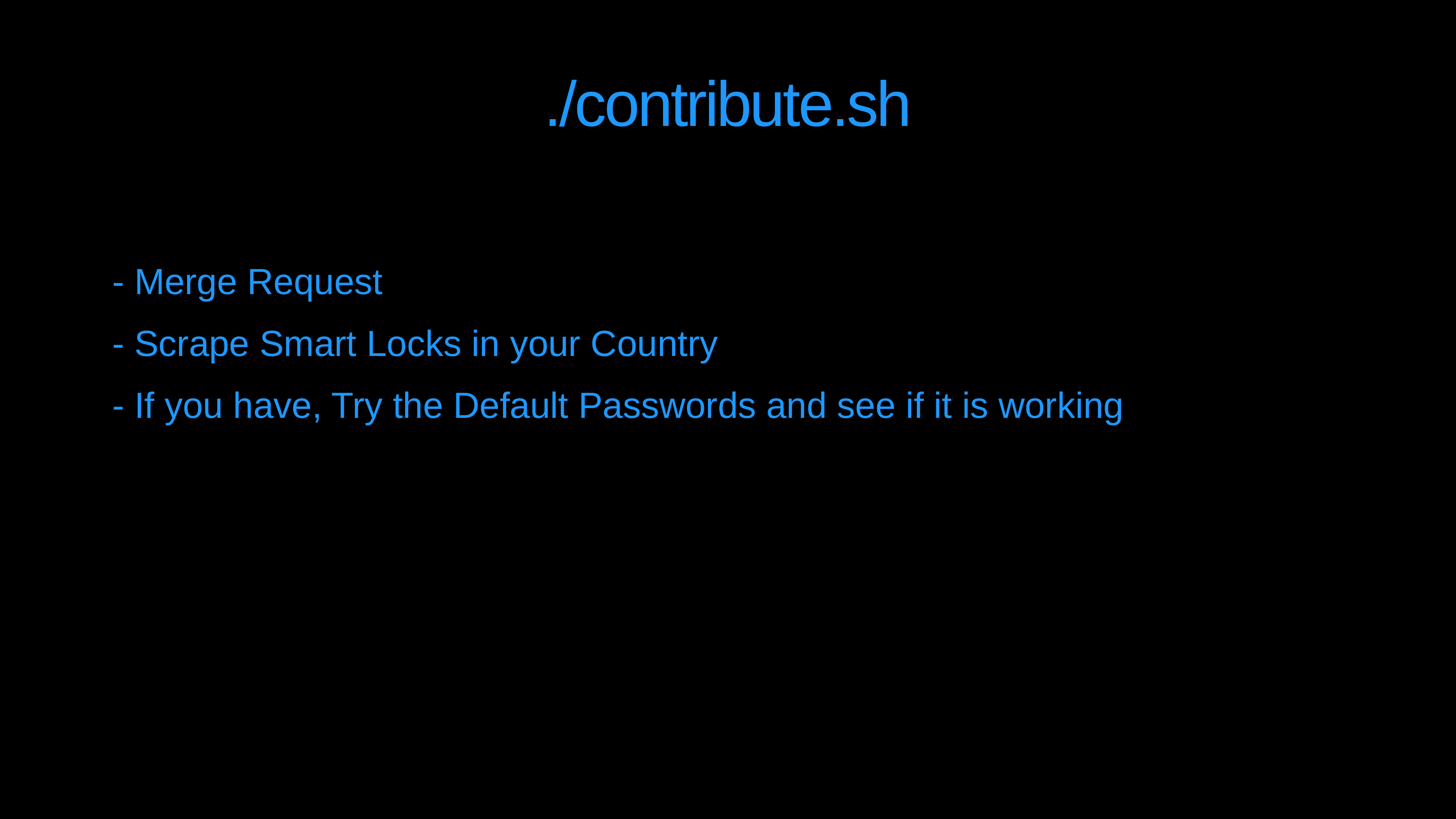

# ./contribute.sh
- Merge Request
- Scrape Smart Locks in your Country
- If you have, Try the Default Passwords and see if it is working